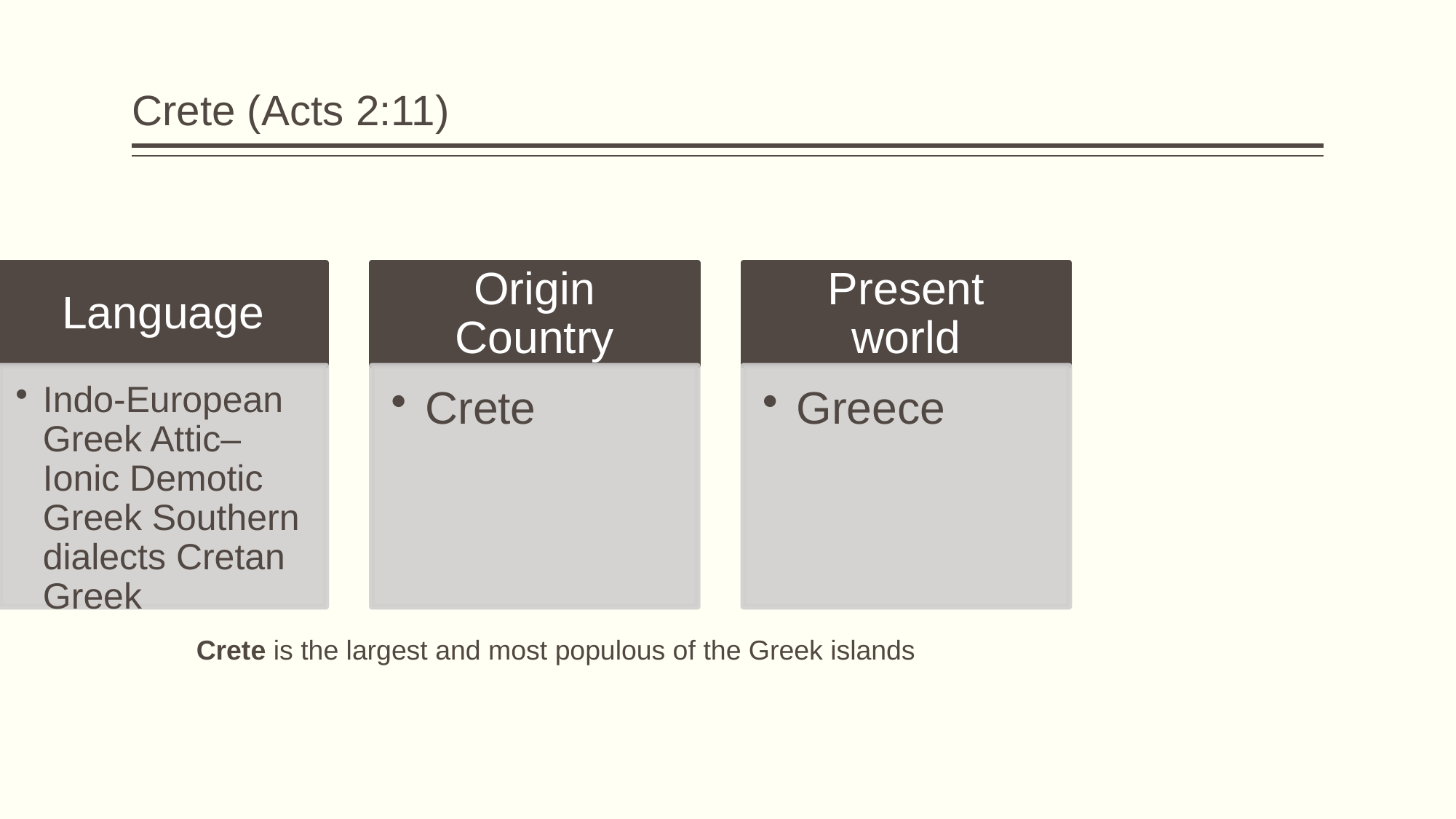

# Crete (Acts 2:11)
Language
Indo-European Greek Attic–Ionic Demotic Greek Southern dialects Cretan Greek
Origin Country
Crete
Present world
Greece
Crete is the largest and most populous of the Greek islands